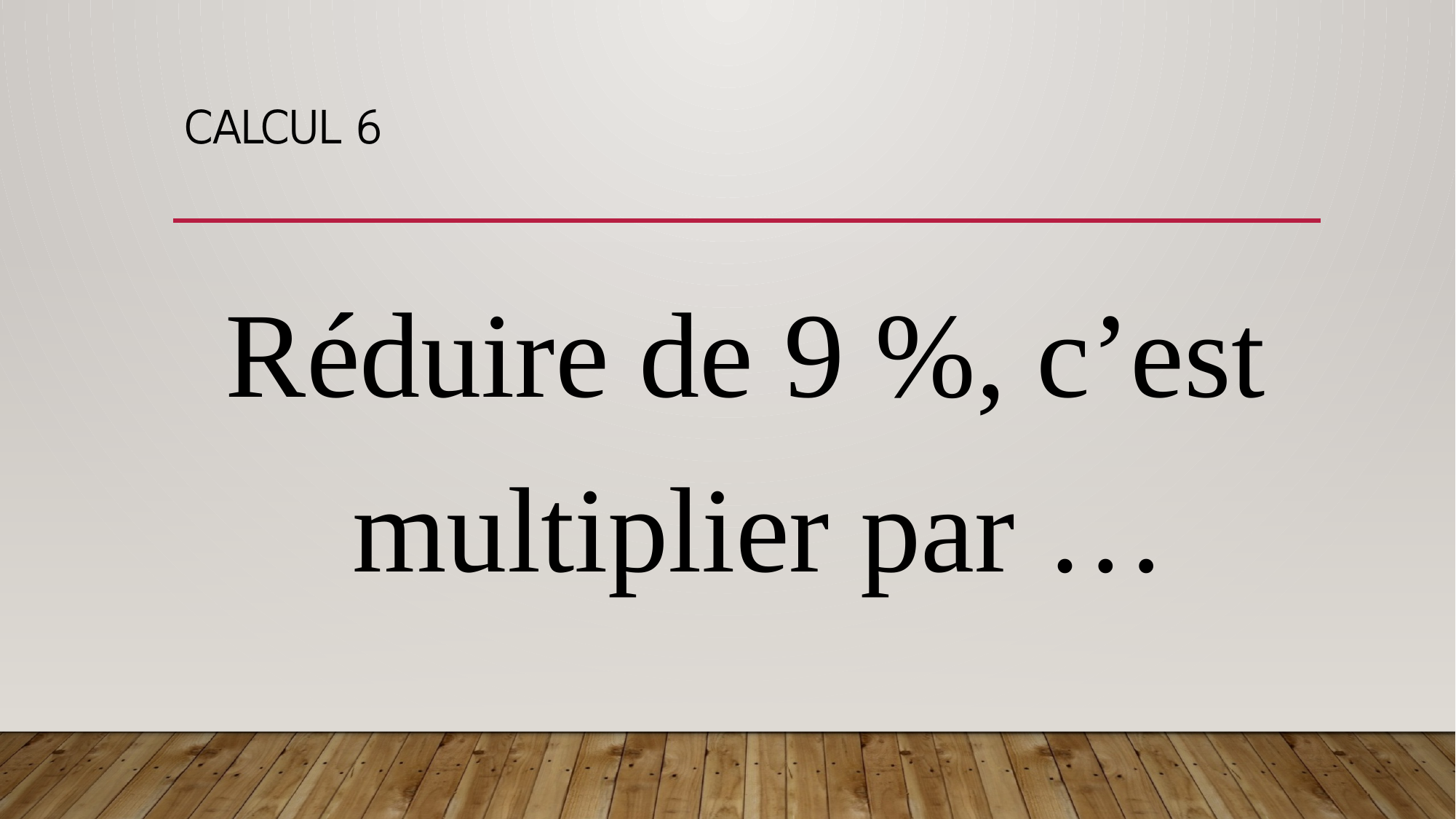

# Calcul 6
Réduire de 9 %, c’est multiplier par …